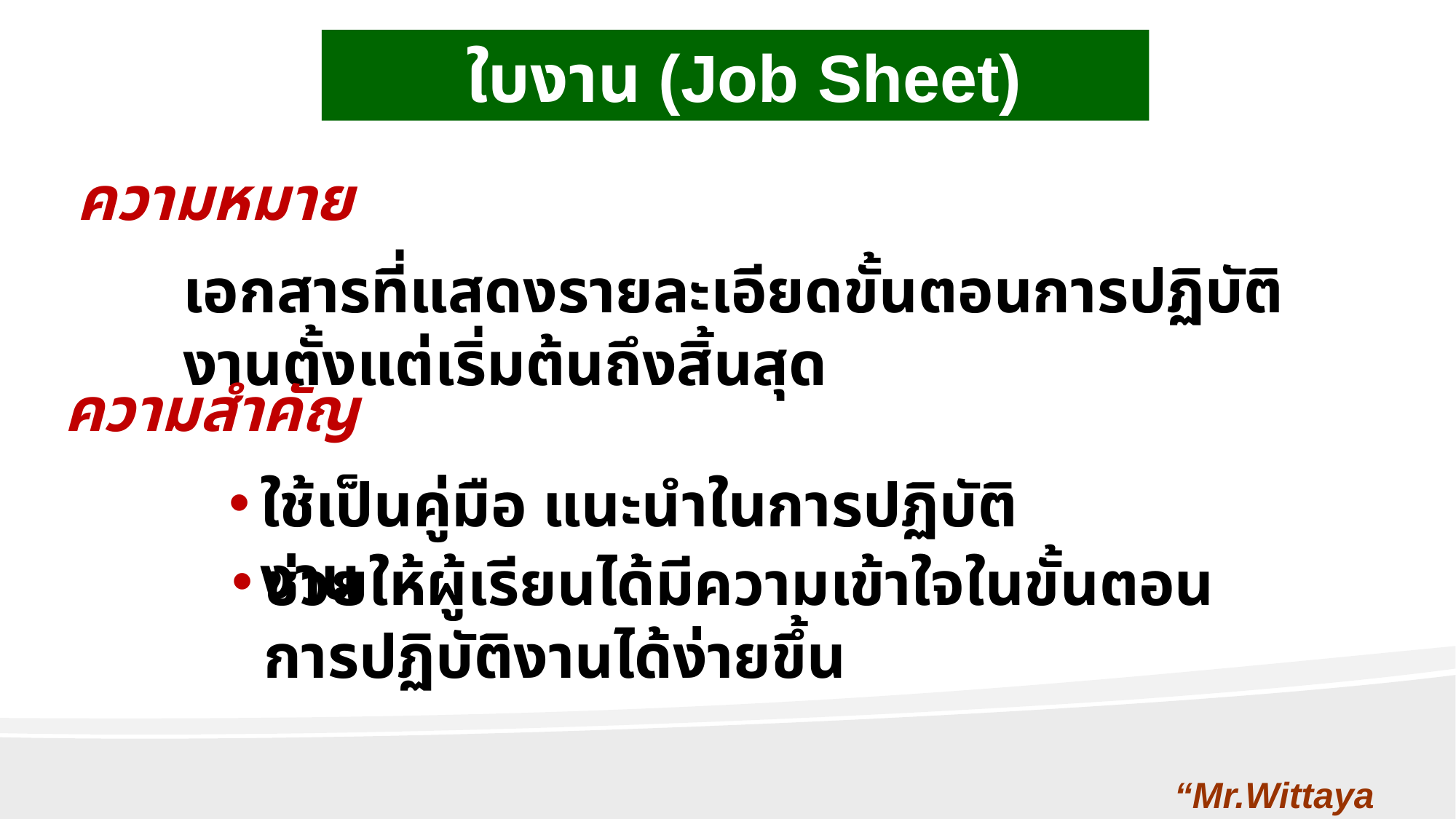

ใบงาน (Job Sheet)
ความหมาย
เอกสารที่แสดงรายละเอียดขั้นตอนการปฏิบัติงานตั้งแต่เริ่มต้นถึงสิ้นสุด
ความสำคัญ
ใช้เป็นคู่มือ แนะนำในการปฏิบัติงาน
ช่วยให้ผู้เรียนได้มีความเข้าใจในขั้นตอนการปฏิบัติงานได้ง่ายขึ้น
“Mr.Wittaya  Jaiwithee”